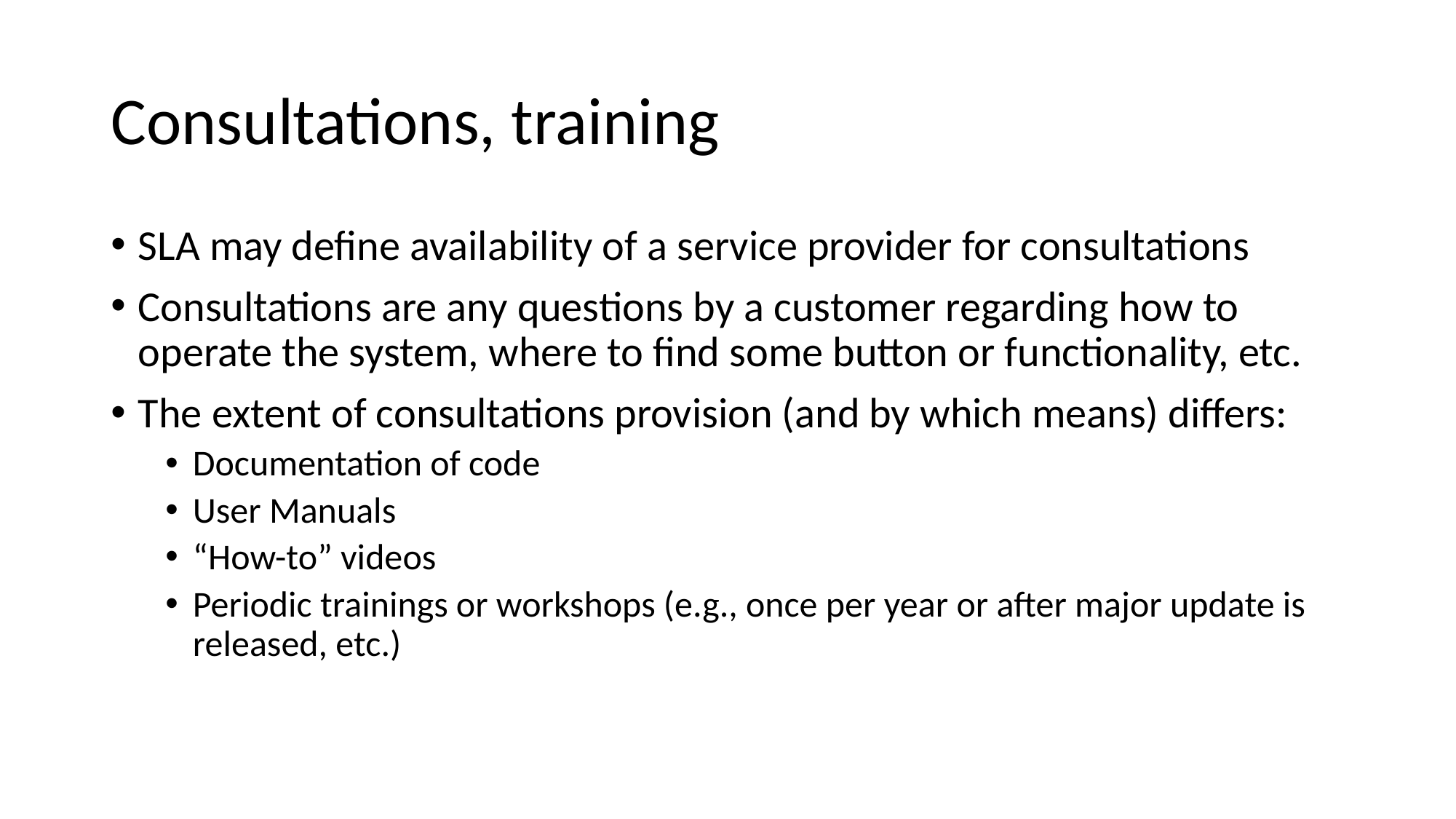

# Consultations, training
SLA may define availability of a service provider for consultations
Consultations are any questions by a customer regarding how to operate the system, where to find some button or functionality, etc.
The extent of consultations provision (and by which means) differs:
Documentation of code
User Manuals
“How-to” videos
Periodic trainings or workshops (e.g., once per year or after major update is released, etc.)